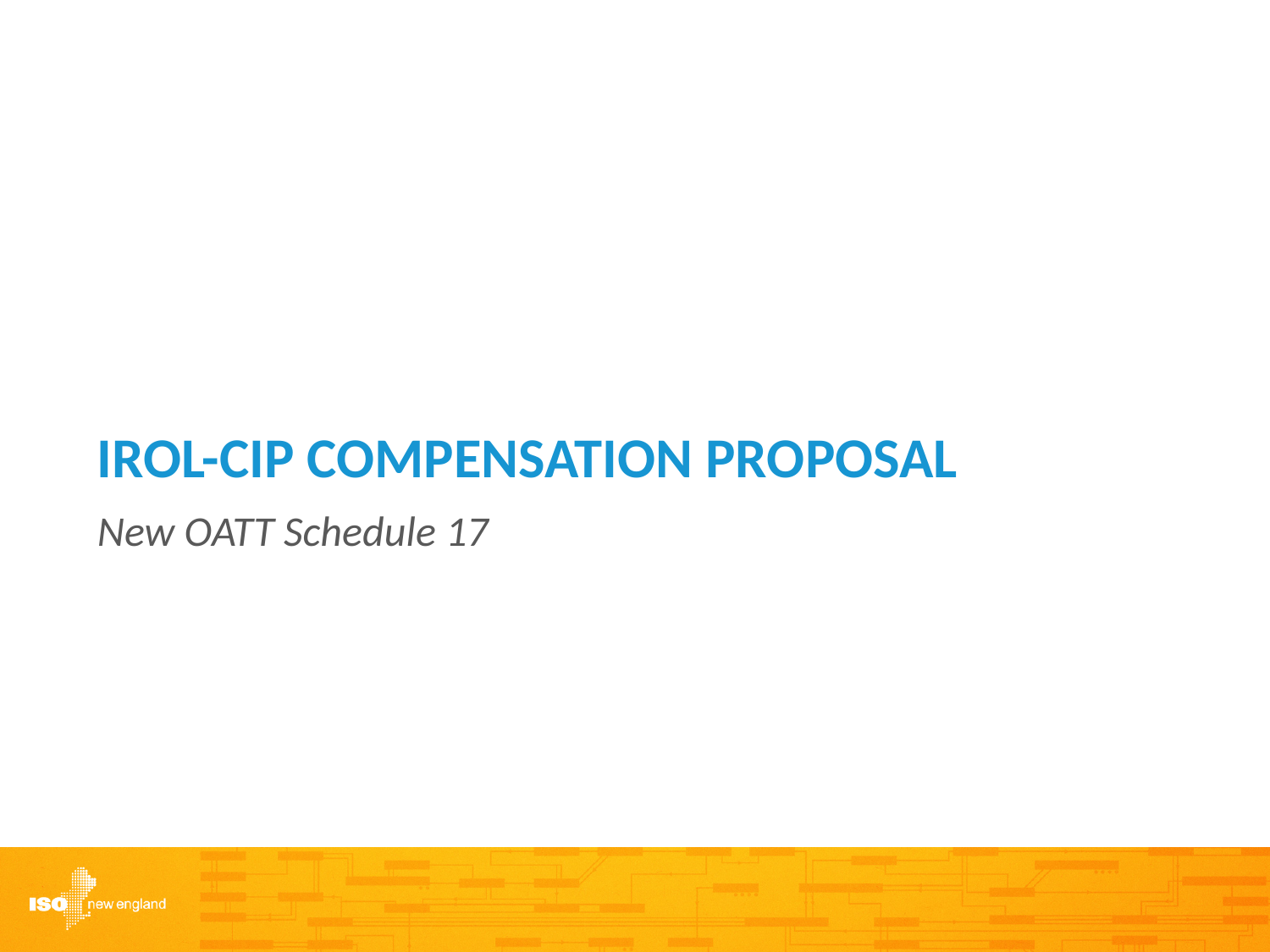

# IROL-cip compensation proposal
New OATT Schedule 17